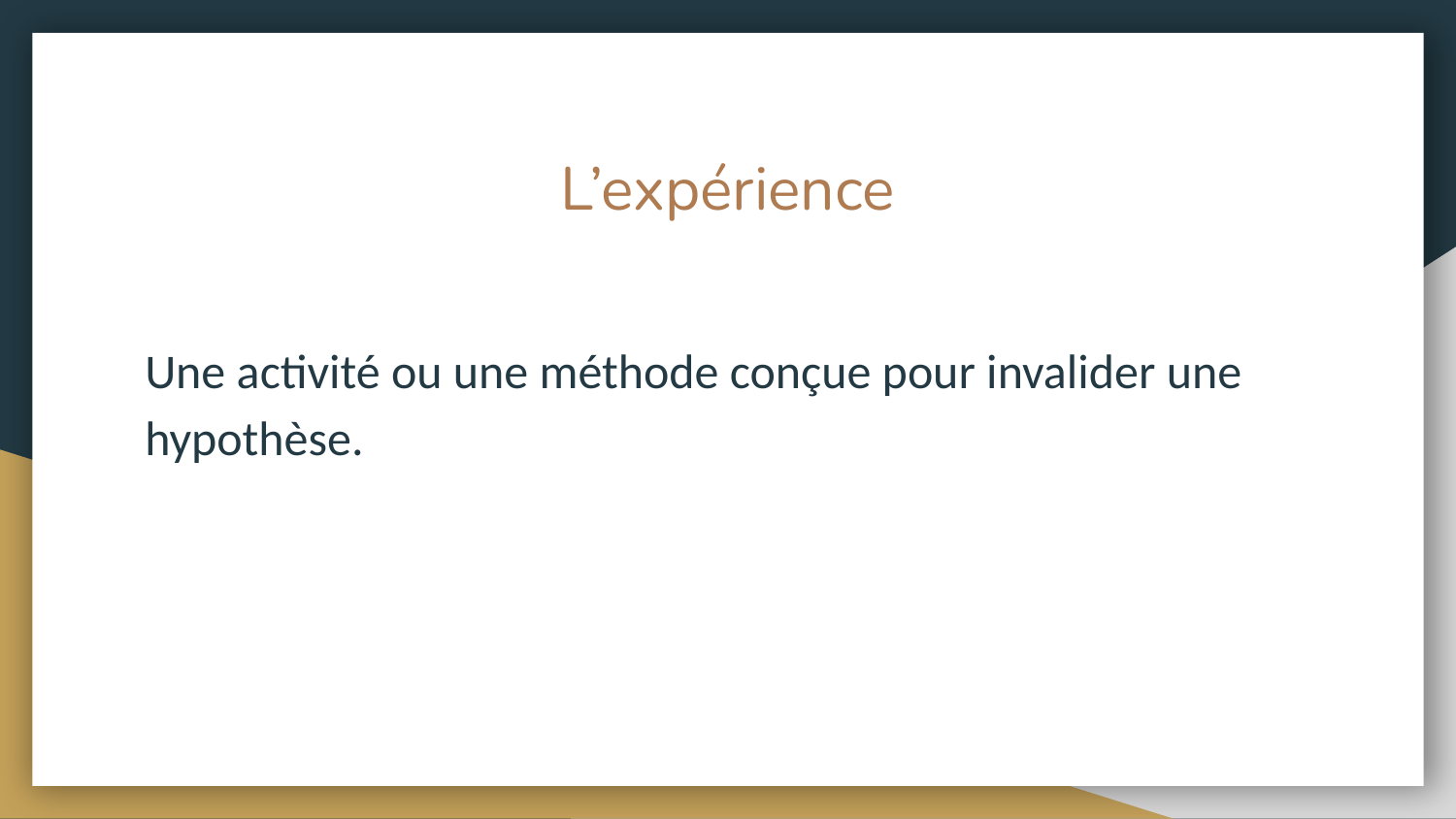

# L’expérience
Une activité ou une méthode conçue pour invalider une hypothèse.